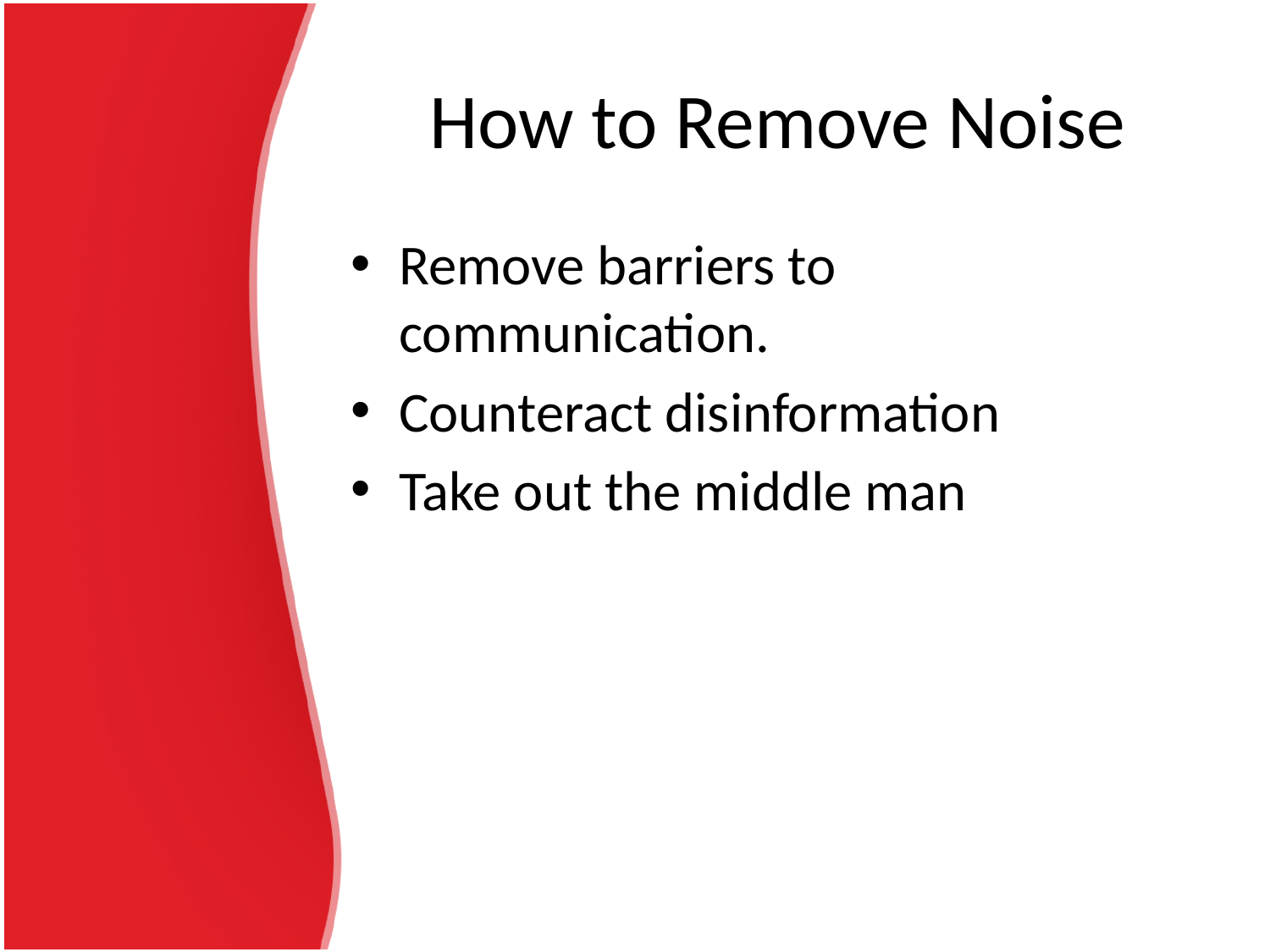

# How to Remove Noise
Remove barriers to communication.
Counteract disinformation
Take out the middle man